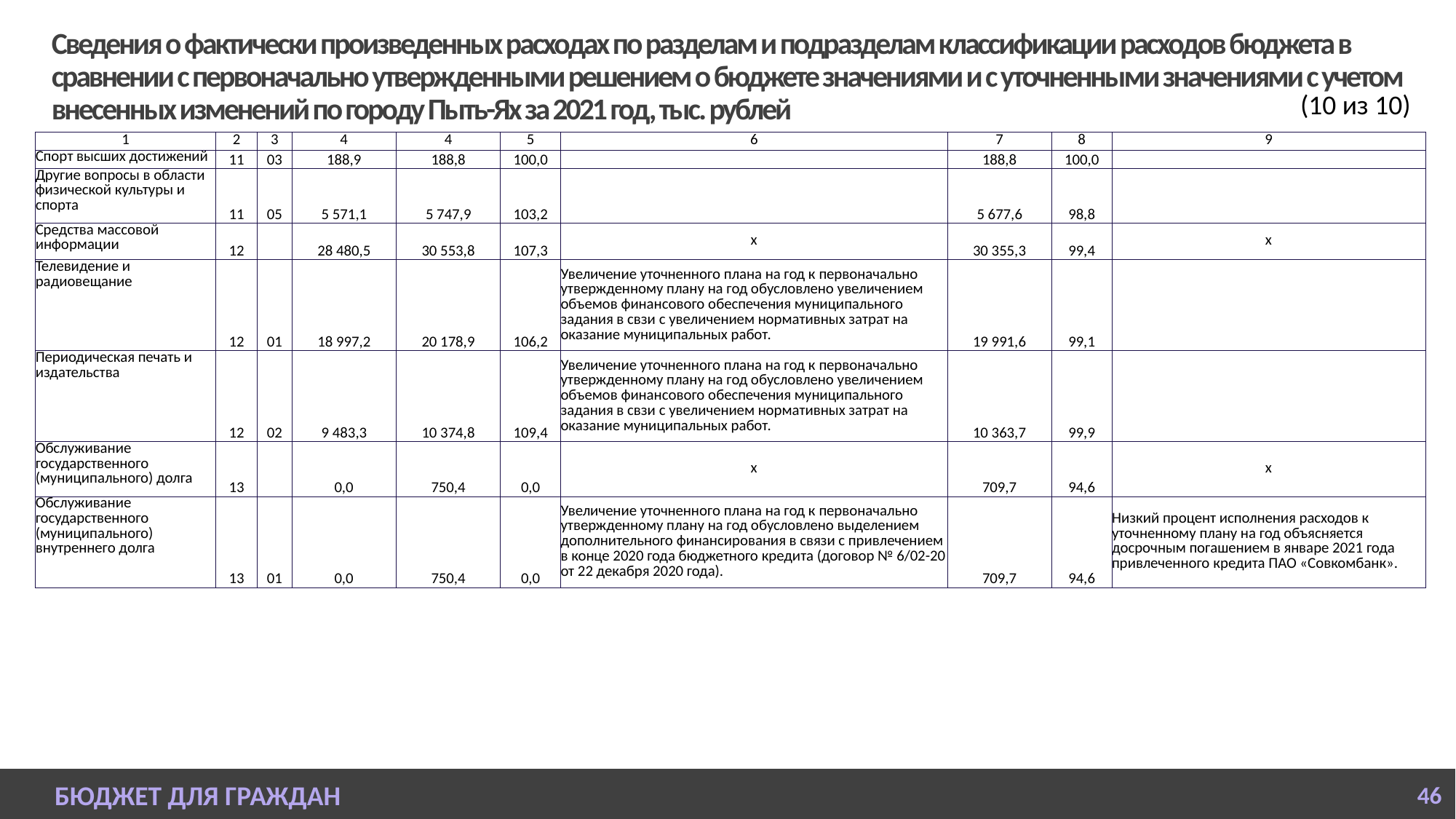

# Сведения о фактически произведенных расходах по разделам и подразделам классификации расходов бюджета в сравнении с первоначально утвержденными решением о бюджете значениями и с уточненными значениями с учетом внесенных изменений по городу Пыть-Ях за 2021 год, тыс. рублей
(10 из 10)
| 1 | 2 | 3 | 4 | 4 | 5 | 6 | 7 | 8 | 9 |
| --- | --- | --- | --- | --- | --- | --- | --- | --- | --- |
| Спорт высших достижений | 11 | 03 | 188,9 | 188,8 | 100,0 |  | 188,8 | 100,0 |  |
| Другие вопросы в области физической культуры и спорта | 11 | 05 | 5 571,1 | 5 747,9 | 103,2 |  | 5 677,6 | 98,8 |  |
| Средства массовой информации | 12 |  | 28 480,5 | 30 553,8 | 107,3 | х | 30 355,3 | 99,4 | х |
| Телевидение и радиовещание | 12 | 01 | 18 997,2 | 20 178,9 | 106,2 | Увеличение уточненного плана на год к первоначально утвержденному плану на год обусловлено увеличением объемов финансового обеспечения муниципального задания в свзи с увеличением нормативных затрат на оказание муниципальных работ. | 19 991,6 | 99,1 |  |
| Периодическая печать и издательства | 12 | 02 | 9 483,3 | 10 374,8 | 109,4 | Увеличение уточненного плана на год к первоначально утвержденному плану на год обусловлено увеличением объемов финансового обеспечения муниципального задания в свзи с увеличением нормативных затрат на оказание муниципальных работ. | 10 363,7 | 99,9 |  |
| Обслуживание государственного (муниципального) долга | 13 |  | 0,0 | 750,4 | 0,0 | х | 709,7 | 94,6 | х |
| Обслуживание государственного (муниципального) внутреннего долга | 13 | 01 | 0,0 | 750,4 | 0,0 | Увеличение уточненного плана на год к первоначально утвержденному плану на год обусловлено выделением дополнительного финансирования в связи с привлечением в конце 2020 года бюджетного кредита (договор № 6/02-20 от 22 декабря 2020 года). | 709,7 | 94,6 | Низкий процент исполнения расходов к уточненному плану на год объясняется досрочным погашением в январе 2021 года привлеченного кредита ПАО «Совкомбанк». |
БЮДЖЕТ ДЛЯ ГРАЖДАН
46